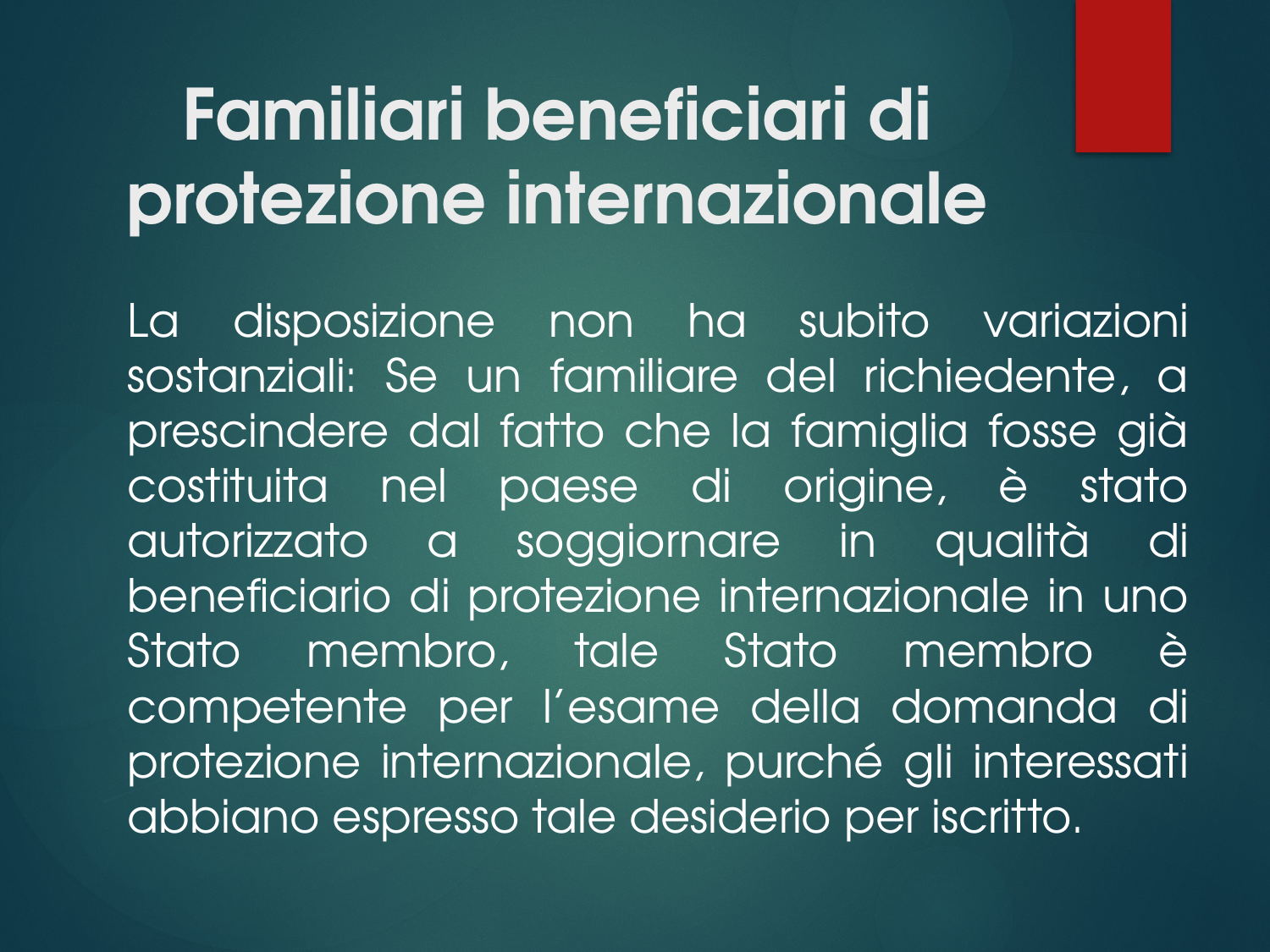

# Familiari beneficiari di protezione internazionale
La disposizione non ha subito variazioni sostanziali: Se un familiare del richiedente, a prescindere dal fatto che la famiglia fosse già costituita nel paese di origine, è stato autorizzato a soggiornare in qualità di beneficiario di protezione internazionale in uno Stato membro, tale Stato membro è competente per l’esame della domanda di protezione internazionale, purché gli interessati abbiano espresso tale desiderio per iscritto.